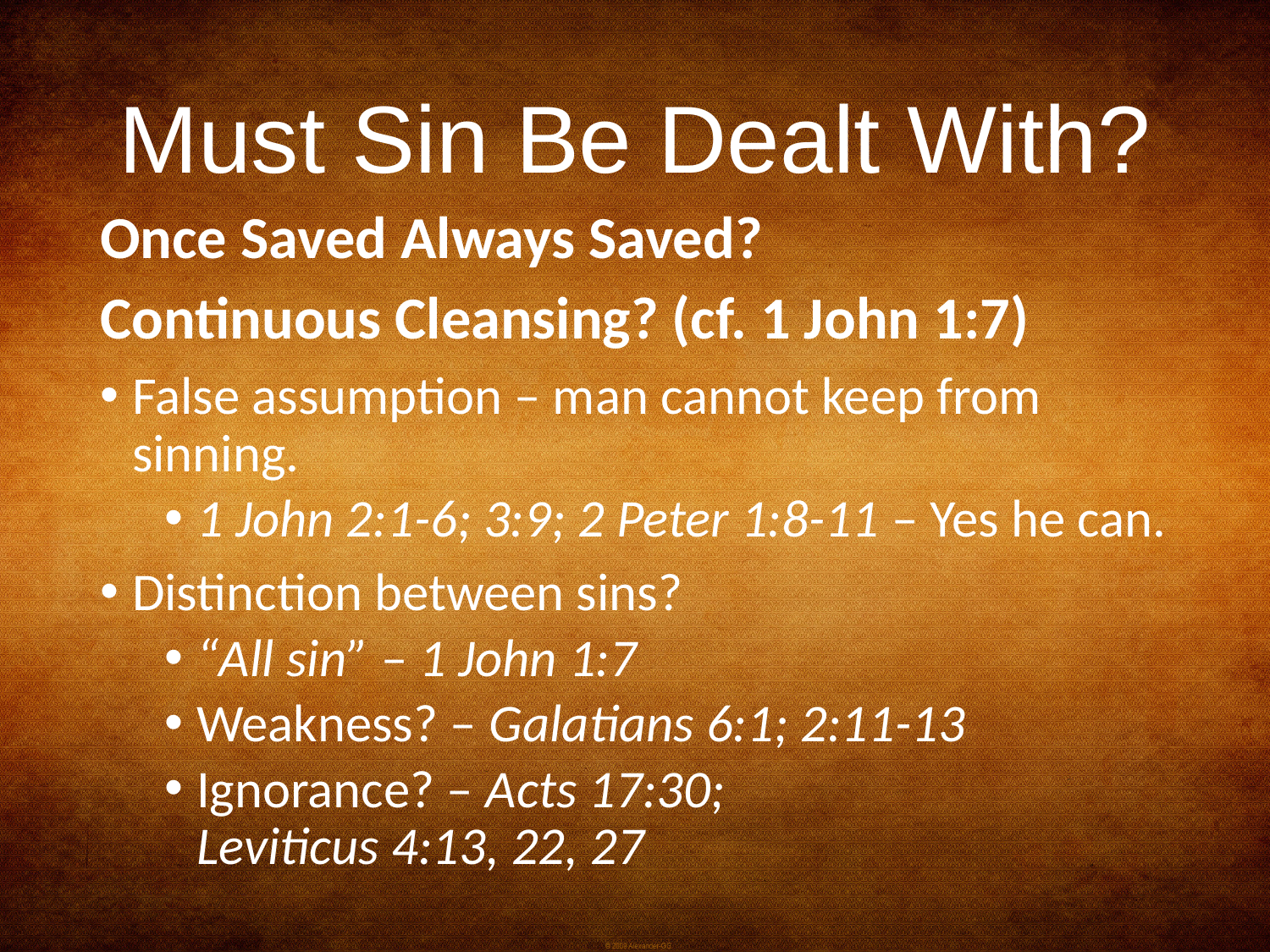

# Must Sin Be Dealt With?
Once Saved Always Saved?
Continuous Cleansing? (cf. 1 John 1:7)
False assumption – man cannot keep from sinning.
1 John 2:1-6; 3:9; 2 Peter 1:8-11 – Yes he can.
Distinction between sins?
“All sin” – 1 John 1:7
Weakness? – Galatians 6:1; 2:11-13
Ignorance? – Acts 17:30;                                     Leviticus 4:13, 22, 27